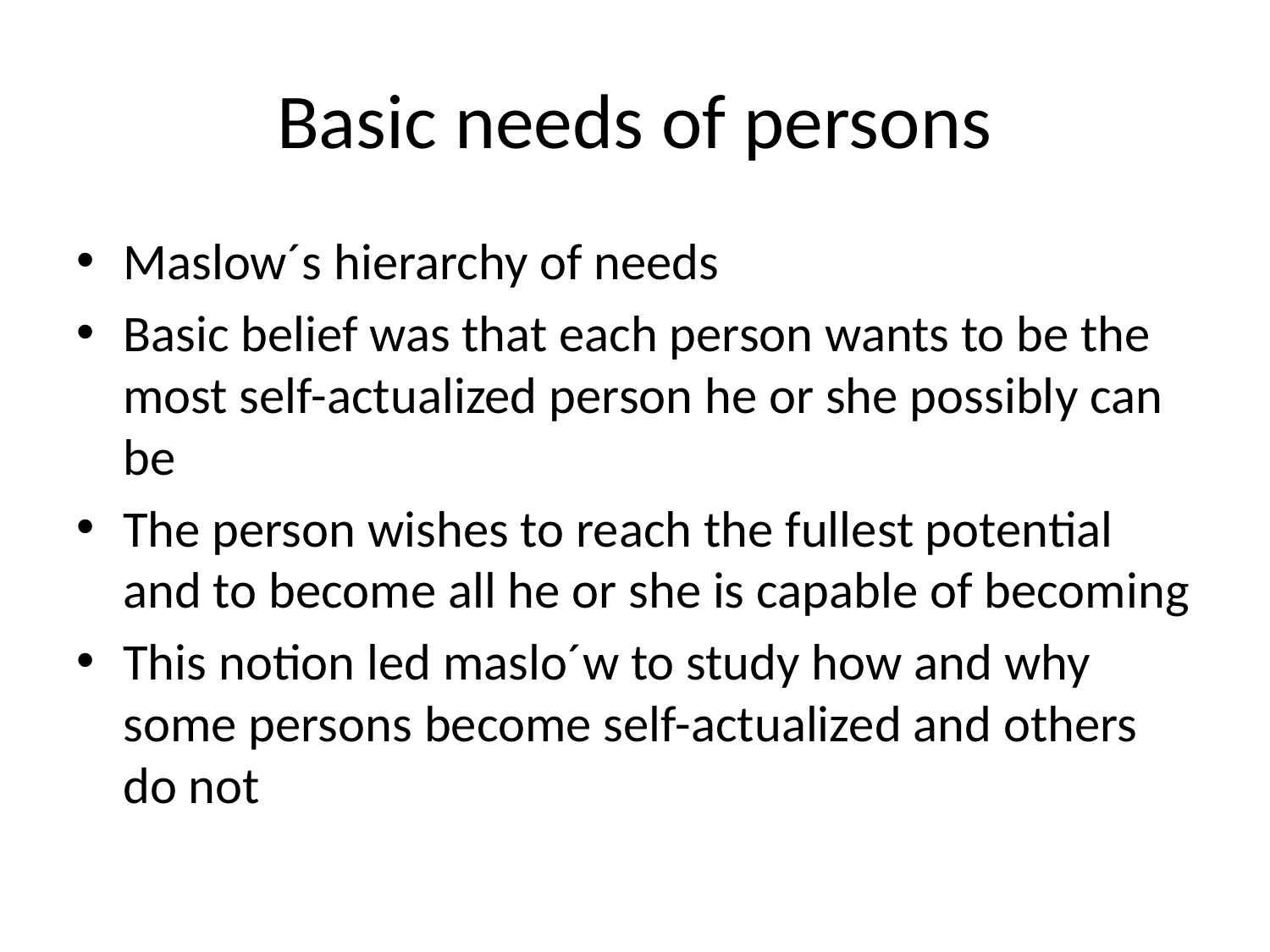

# Basic needs of persons
Maslow´s hierarchy of needs
Basic belief was that each person wants to be the most self-actualized person he or she possibly can be
The person wishes to reach the fullest potential and to become all he or she is capable of becoming
This notion led maslo´w to study how and why some persons become self-actualized and others do not